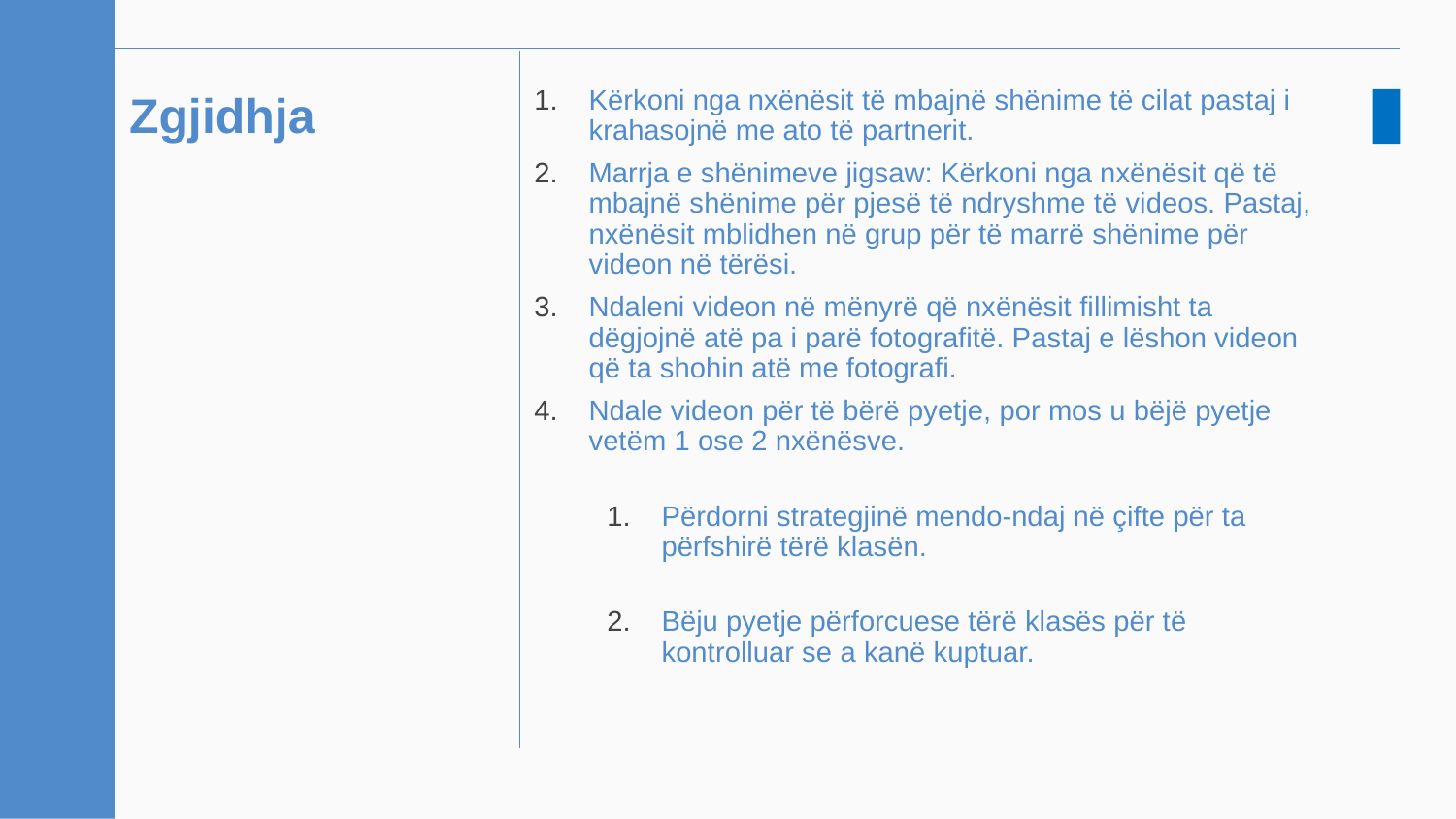

# Zgjidhja
Kërkoni nga nxënësit të mbajnë shënime të cilat pastaj i krahasojnë me ato të partnerit.
Marrja e shënimeve jigsaw: Kërkoni nga nxënësit që të mbajnë shënime për pjesë të ndryshme të videos. Pastaj, nxënësit mblidhen në grup për të marrë shënime për videon në tërësi.
Ndaleni videon në mënyrë që nxënësit fillimisht ta dëgjojnë atë pa i parë fotografitë. Pastaj e lëshon videon që ta shohin atë me fotografi.
Ndale videon për të bërë pyetje, por mos u bëjë pyetje vetëm 1 ose 2 nxënësve.
Përdorni strategjinë mendo-ndaj në çifte për ta përfshirë tërë klasën.
Bëju pyetje përforcuese tërë klasës për të kontrolluar se a kanë kuptuar.